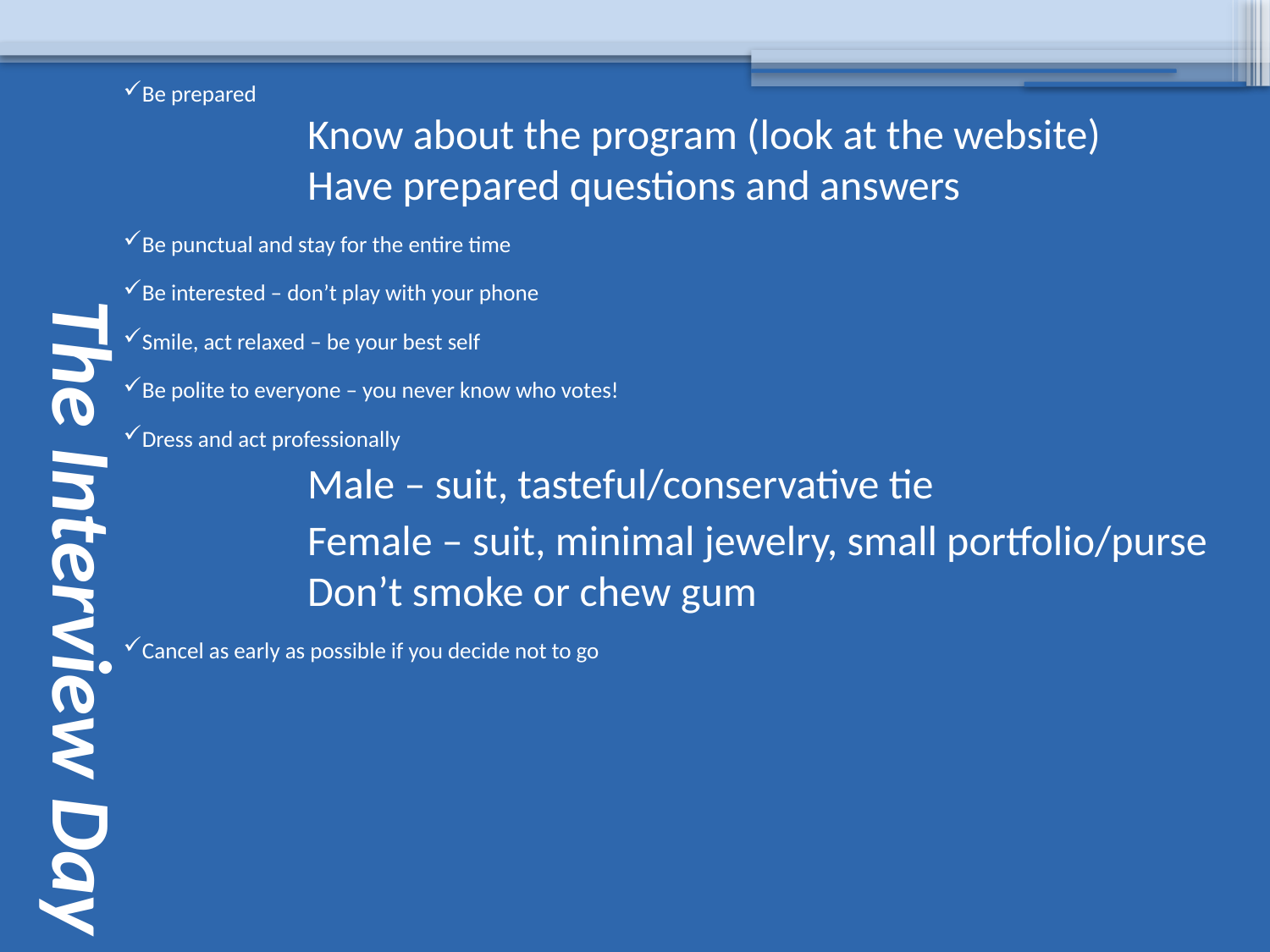

# The Interview Day
Be prepared
	Know about the program (look at the website)
	Have prepared questions and answers

Be punctual and stay for the entire time

Be interested – don’t play with your phone

Smile, act relaxed – be your best self

Be polite to everyone – you never know who votes!

Dress and act professionally
	Male – suit, tasteful/conservative tie
	Female – suit, minimal jewelry, small portfolio/purse
	Don’t smoke or chew gum

Cancel as early as possible if you decide not to go